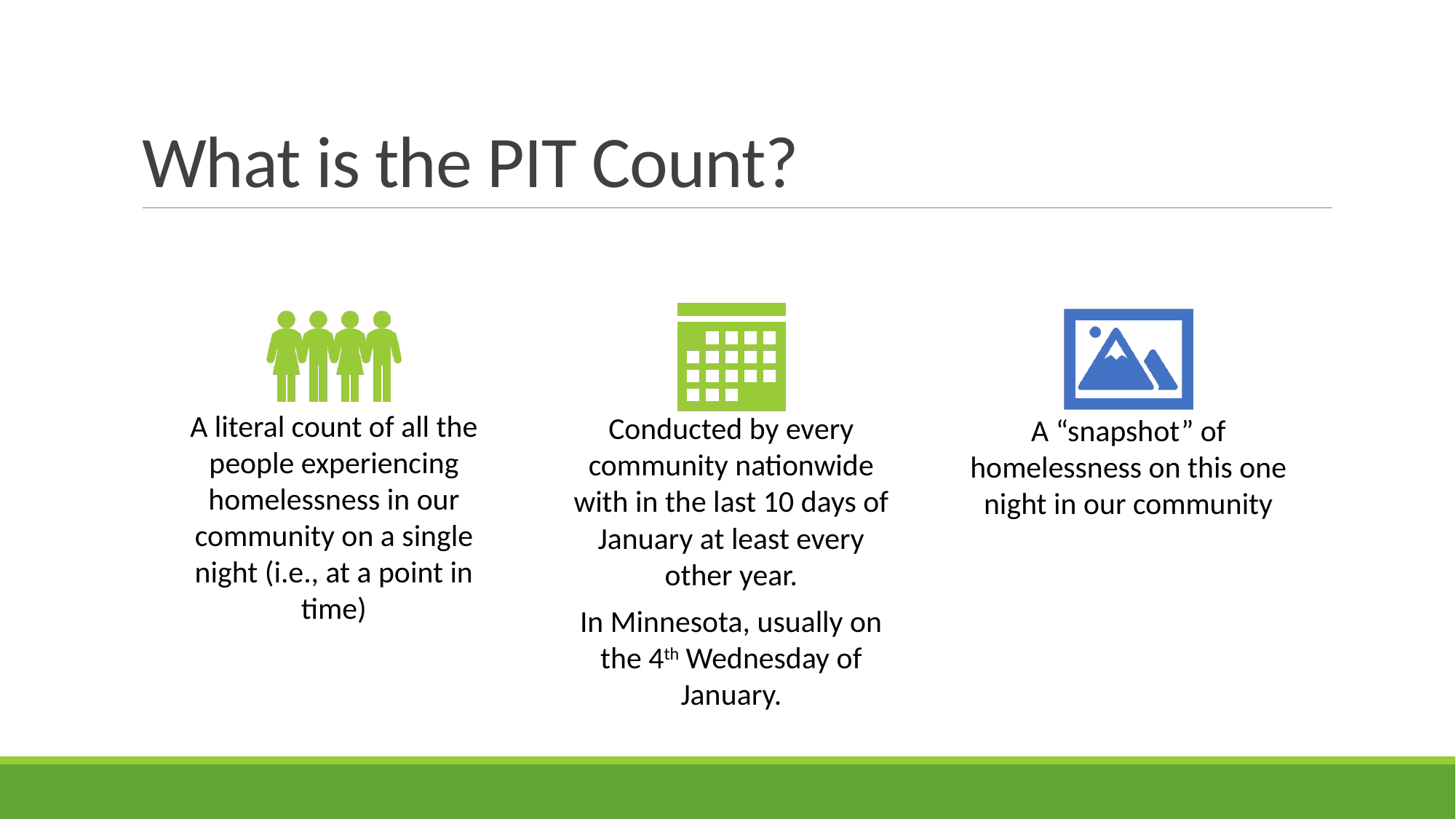

# What is the PIT Count?

A literal count of all the people experiencing homelessness in our community on a single night (i.e., at a point in time)
Conducted by every community nationwide with in the last 10 days of January at least every other year.
In Minnesota, usually on the 4th Wednesday of January.
A “snapshot” of homelessness on this one night in our community